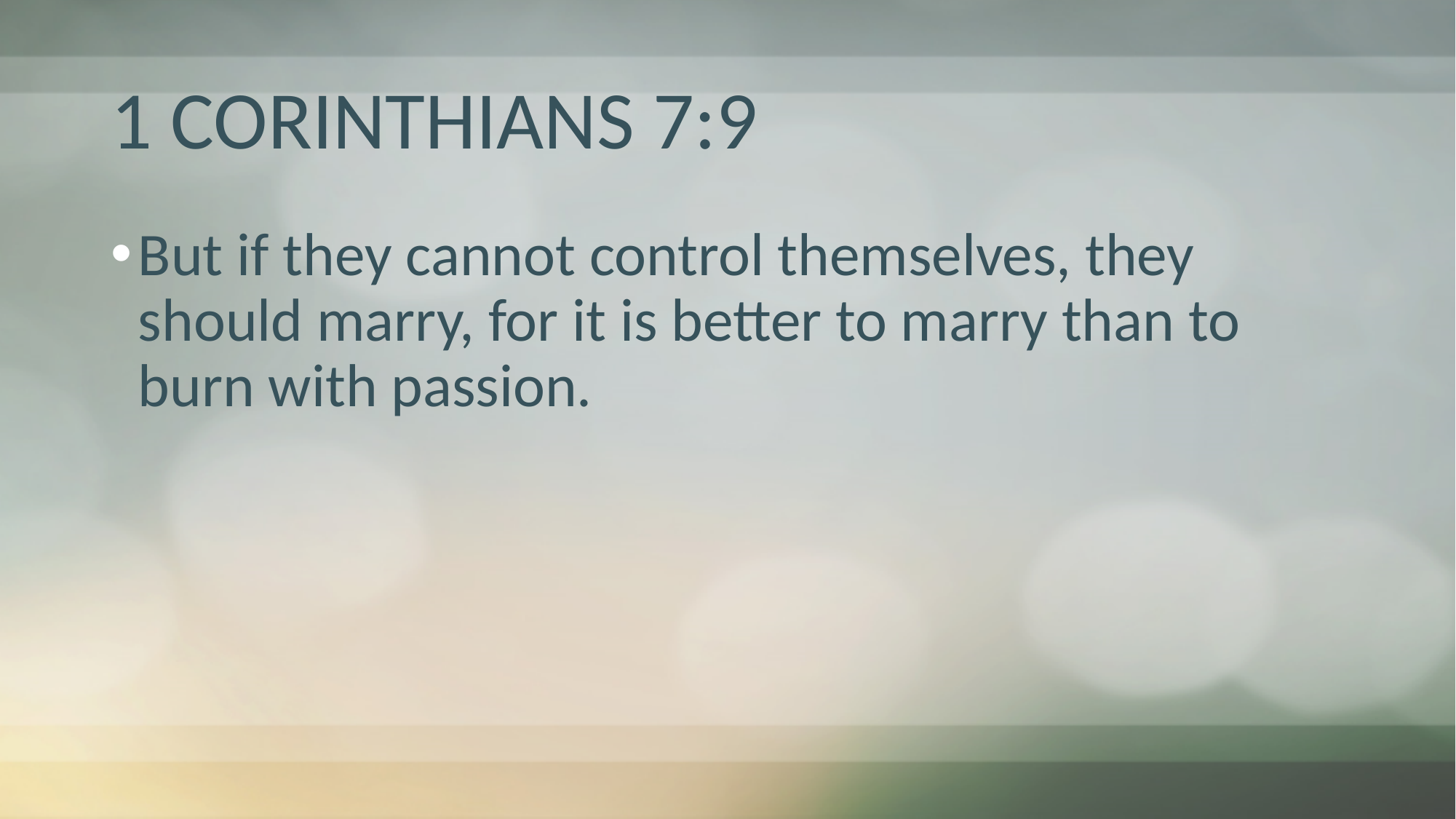

# 1 CORINTHIANS 7:9
But if they cannot control themselves, they should marry, for it is better to marry than to burn with passion.